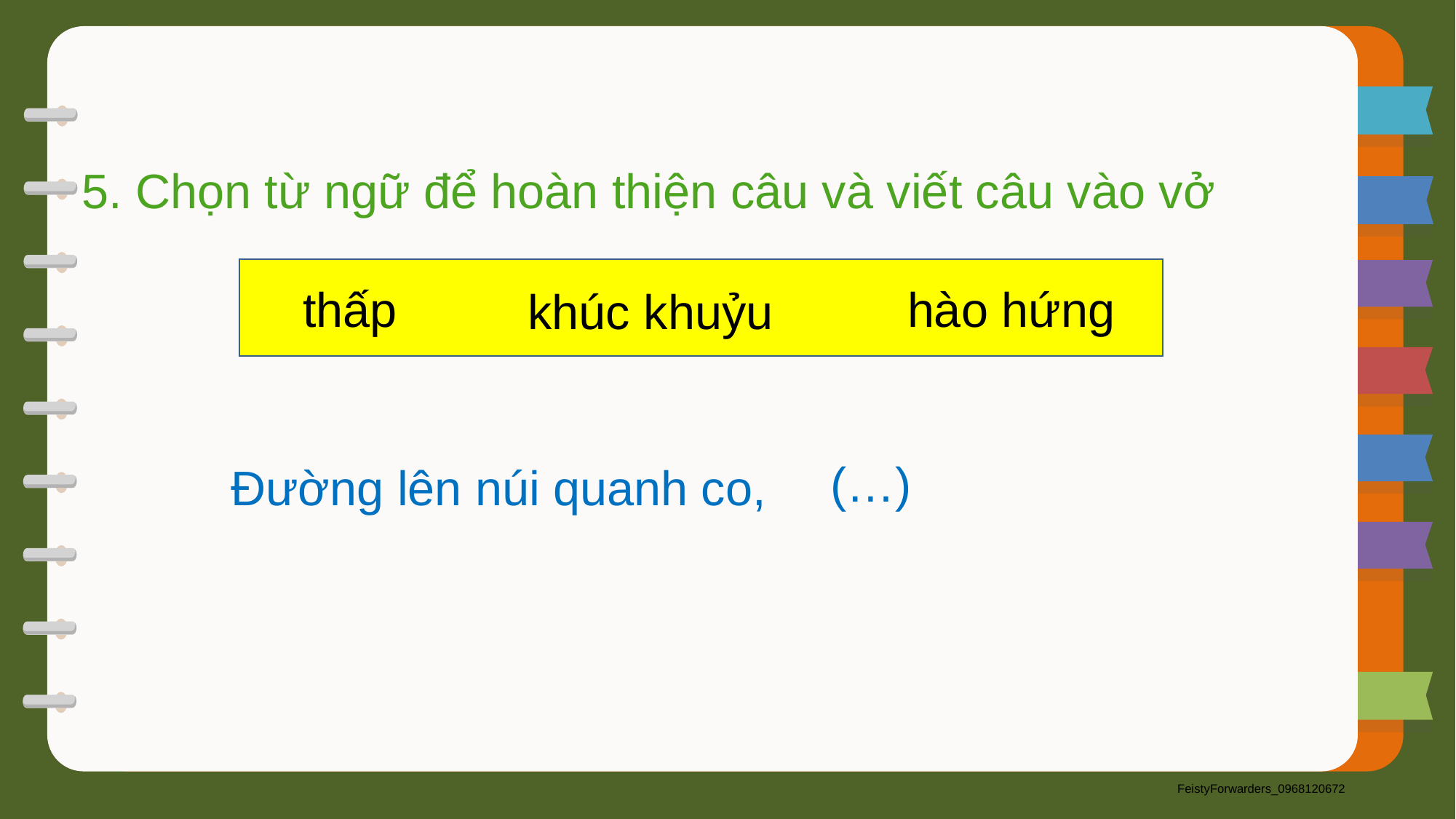

5. Chọn từ ngữ để hoàn thiện câu và viết câu vào vở

thấp
hào hứng
khúc khuỷu
(…)
Đường lên núi quanh co,